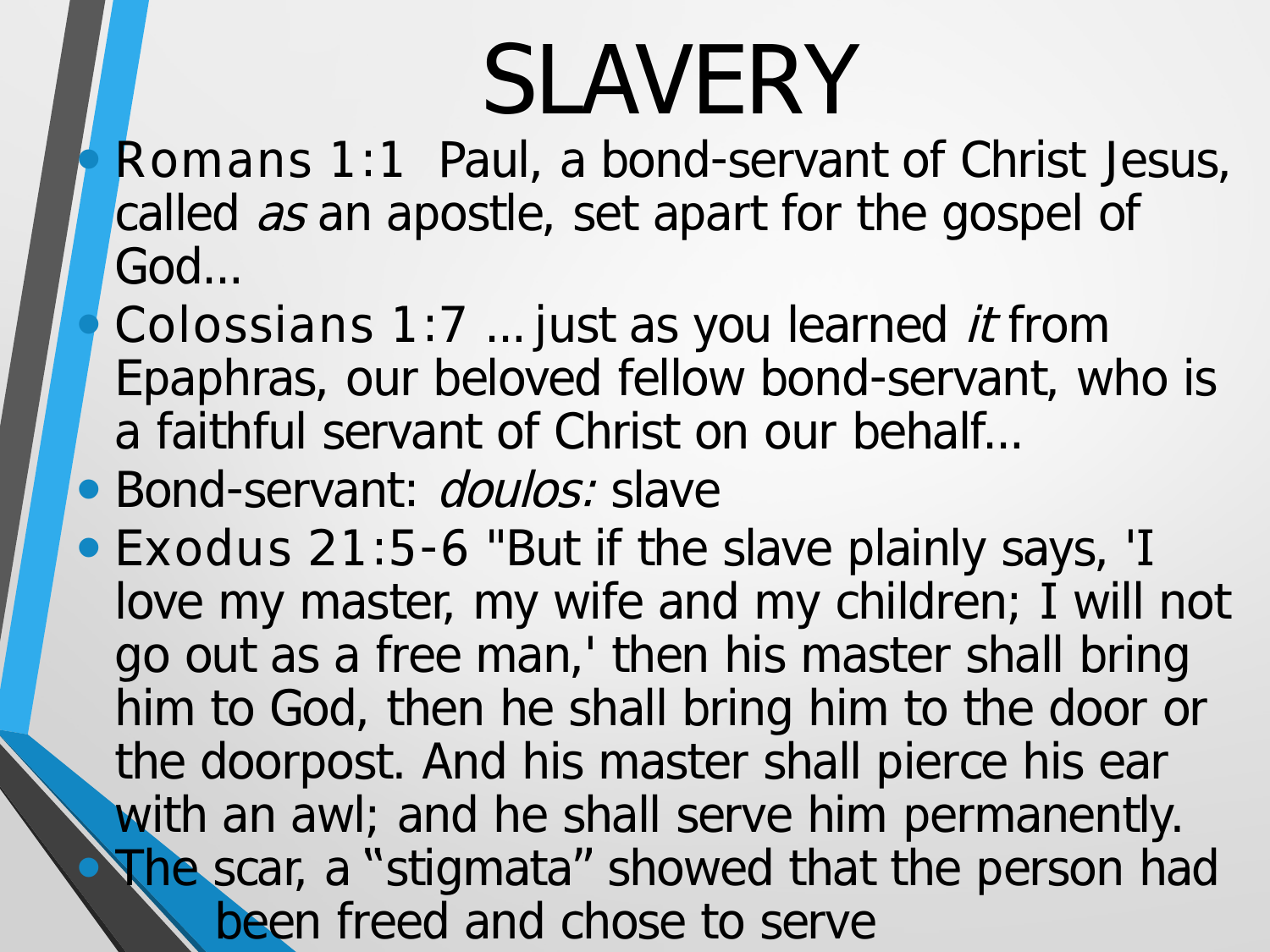

# SLAVERY
Romans 1:1  Paul, a bond-servant of Christ Jesus, called as an apostle, set apart for the gospel of God…
Colossians 1:7 …just as you learned it from Epaphras, our beloved fellow bond-servant, who is a faithful servant of Christ on our behalf…
Bond-servant: doulos: slave
Exodus 21:5-6 "But if the slave plainly says, 'I love my master, my wife and my children; I will not go out as a free man,' then his master shall bring him to God, then he shall bring him to the door or the doorpost. And his master shall pierce his ear with an awl; and he shall serve him permanently.
The scar, a “stigmata” showed that the person had
         been freed and chose to serve